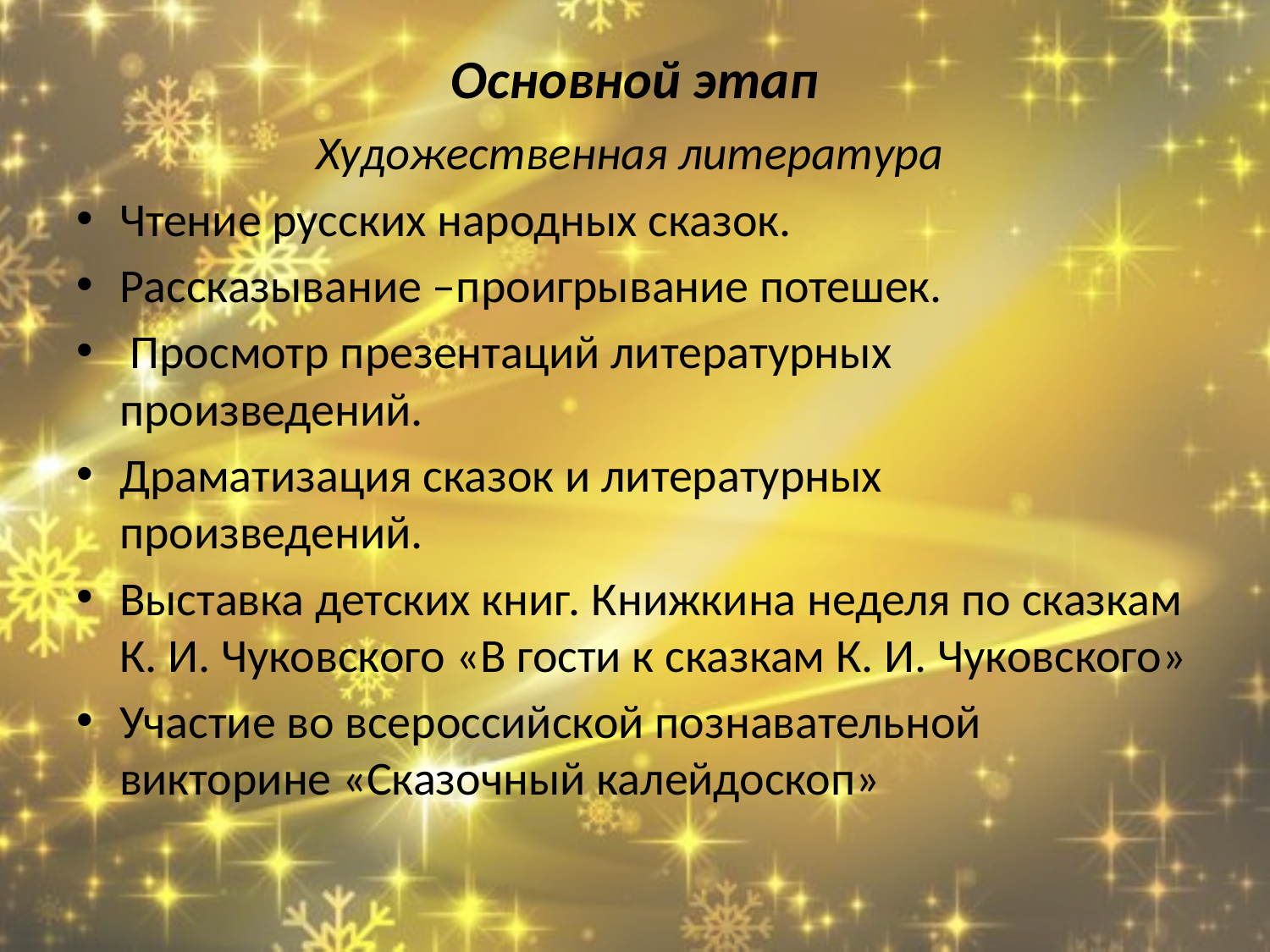

# Основной этап
Художественная литература
Чтение русских народных сказок.
Рассказывание –проигрывание потешек.
 Просмотр презентаций литературных произведений.
Драматизация сказок и литературных произведений.
Выставка детских книг. Книжкина неделя по сказкам К. И. Чуковского «В гости к сказкам К. И. Чуковского»
Участие во всероссийской познавательной викторине «Сказочный калейдоскоп»